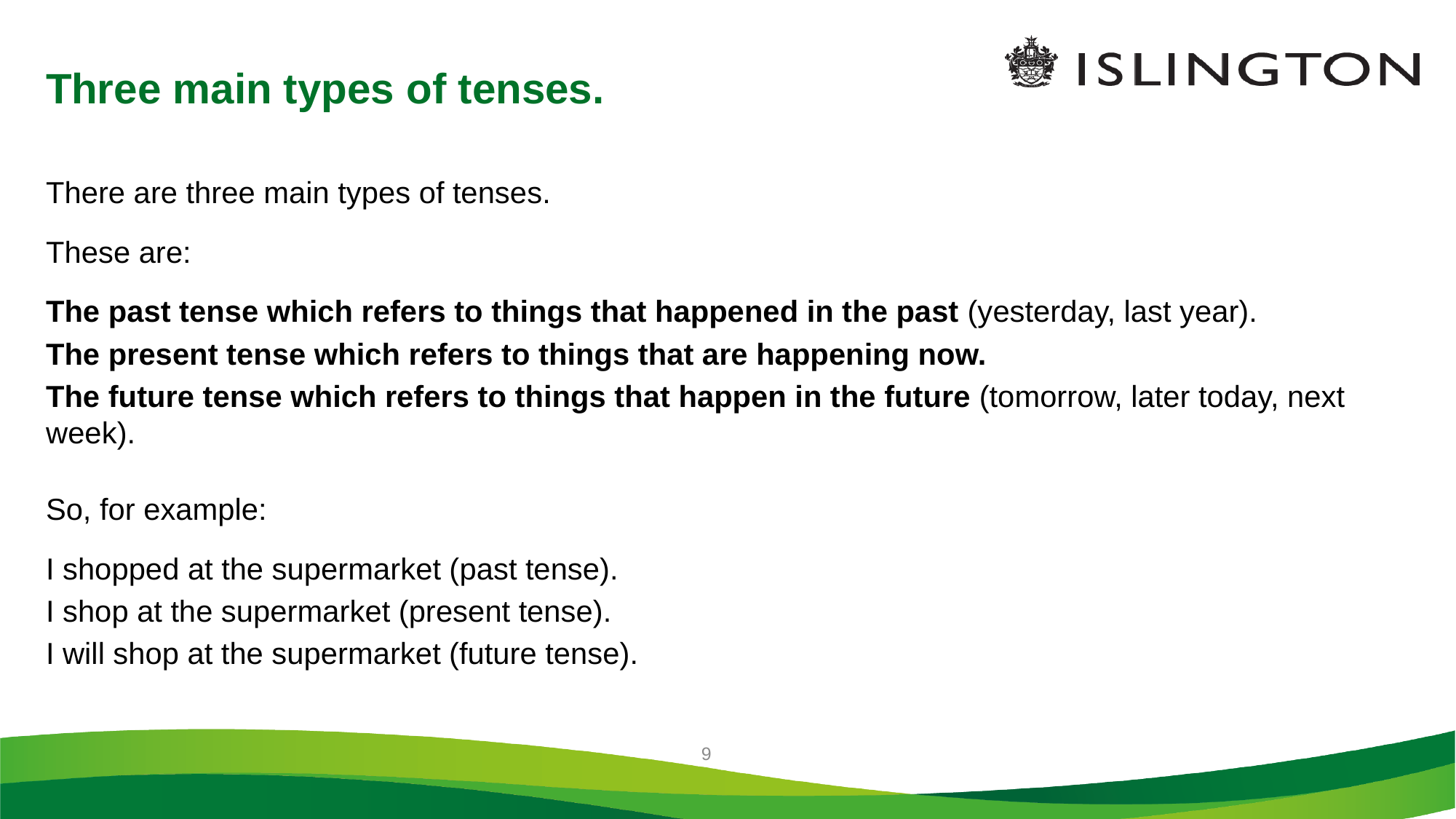

# Three main types of tenses.
There are three main types of tenses.

These are:

The past tense which refers to things that happened in the past (yesterday, last year).
The present tense which refers to things that are happening now.
The future tense which refers to things that happen in the future (tomorrow, later today, next week).

So, for example:

I shopped at the supermarket (past tense).
I shop at the supermarket (present tense).
I will shop at the supermarket (future tense).
9